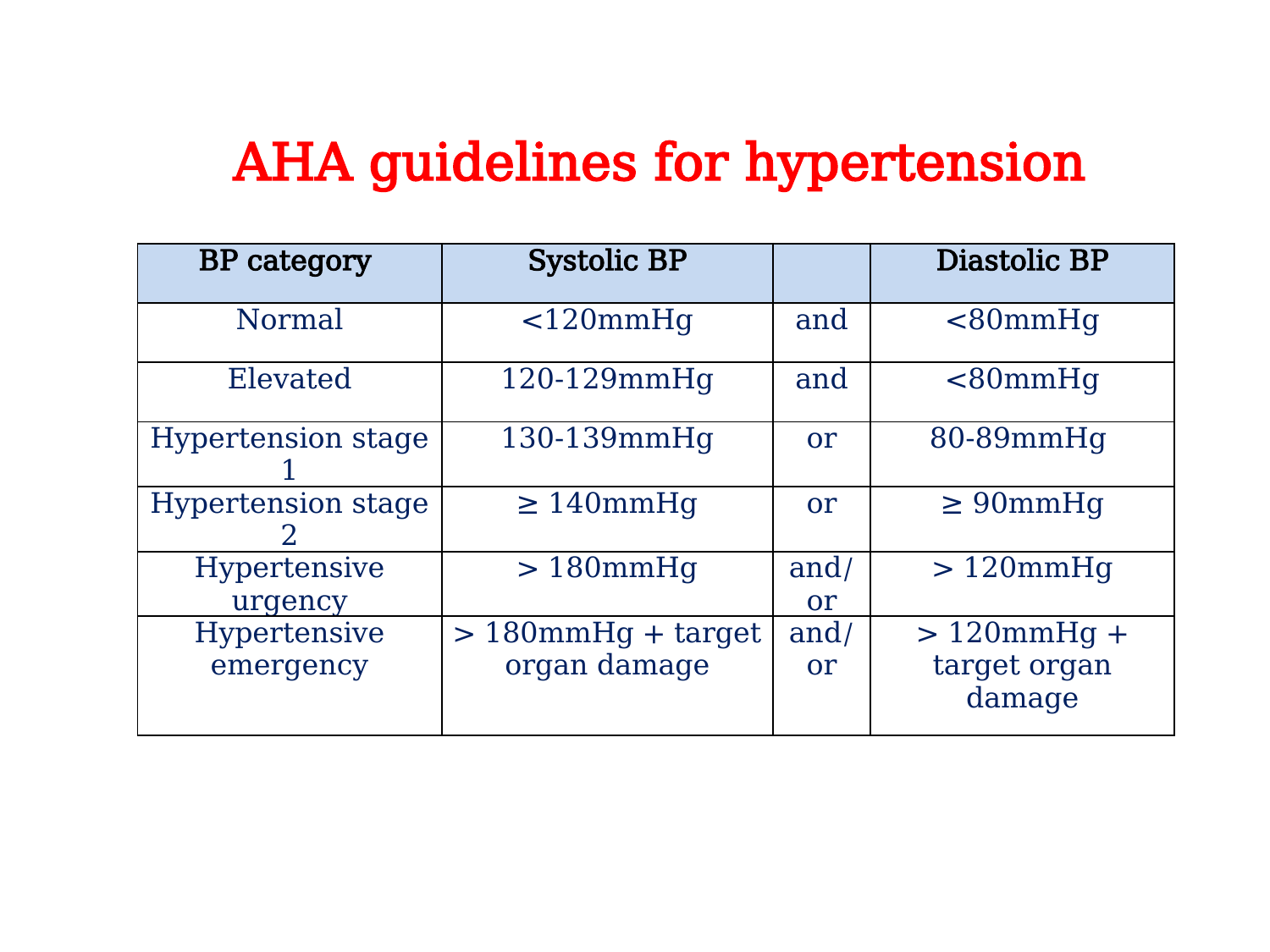

# AHA guidelines for hypertension
| BP category | Systolic BP |  | Diastolic BP |
| --- | --- | --- | --- |
| Normal | <120mmHg | and | <80mmHg |
| Elevated | 120-129mmHg | and | <80mmHg |
| Hypertension stage 1 | 130-139mmHg | or | 80-89mmHg |
| Hypertension stage 2 | ≥ 140mmHg | or | ≥ 90mmHg |
| Hypertensive urgency | > 180mmHg | and/or | > 120mmHg |
| Hypertensive emergency | > 180mmHg + target organ damage | and/or | > 120mmHg + target organ damage |